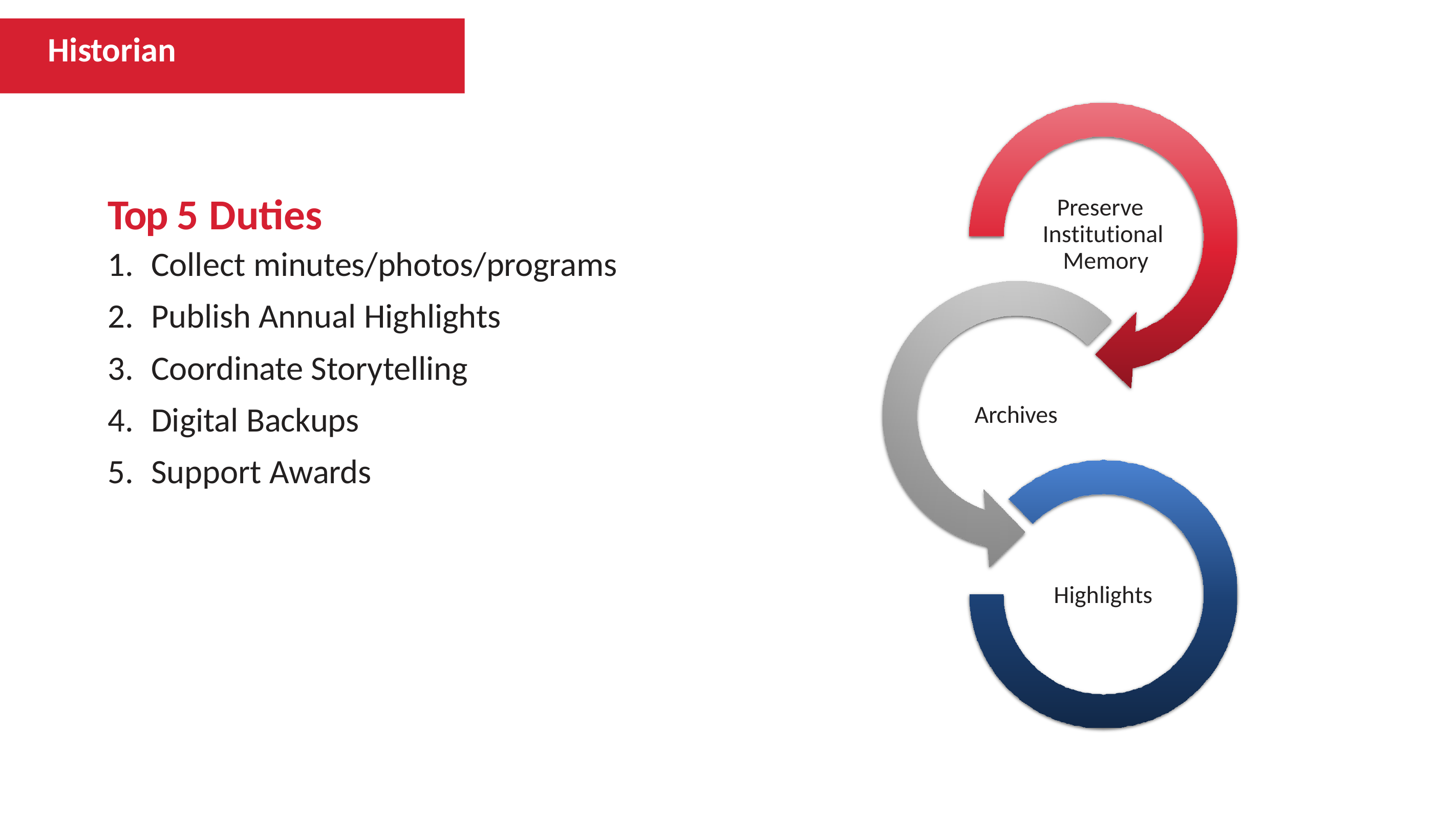

# Historian

Top 5 Duties
Collect minutes/photos/programs
Publish Annual Highlights
Coordinate Storytelling
Digital Backups
Support Awards
Preserve  Institutional  Memory

Archives

Highlights